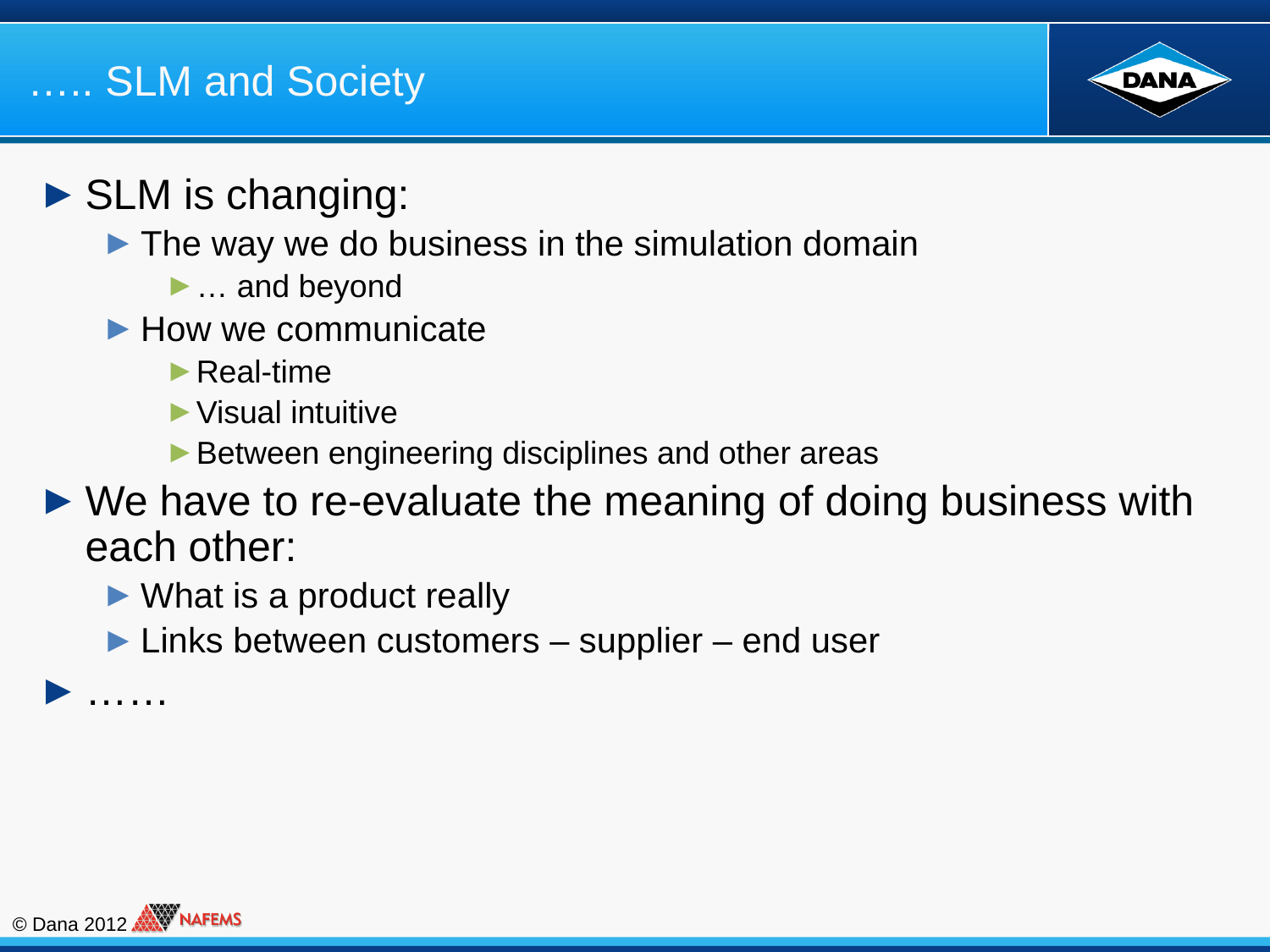

….. SLM and Society
SLM is changing:
The way we do business in the simulation domain
… and beyond
How we communicate
Real-time
Visual intuitive
Between engineering disciplines and other areas
We have to re-evaluate the meaning of doing business with each other:
What is a product really
Links between customers – supplier – end user
……